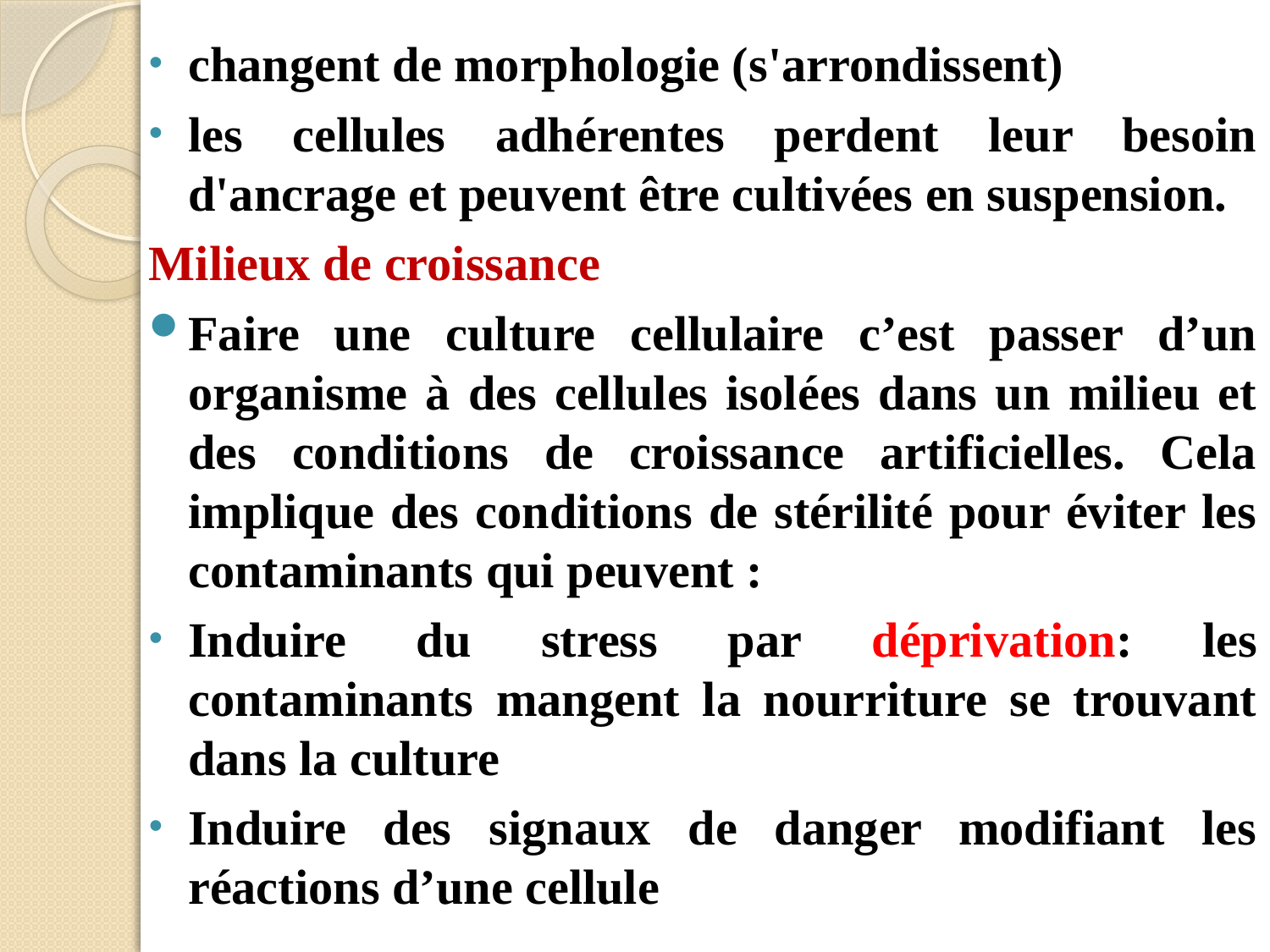

changent de morphologie (s'arrondissent)
les cellules adhérentes perdent leur besoin d'ancrage et peuvent être cultivées en suspension.
Milieux de croissance
Faire une culture cellulaire c’est passer d’un organisme à des cellules isolées dans un milieu et des conditions de croissance artificielles. Cela implique des conditions de stérilité pour éviter les contaminants qui peuvent :
Induire du stress par déprivation: les contaminants mangent la nourriture se trouvant dans la culture
Induire des signaux de danger modifiant les réactions d’une cellule